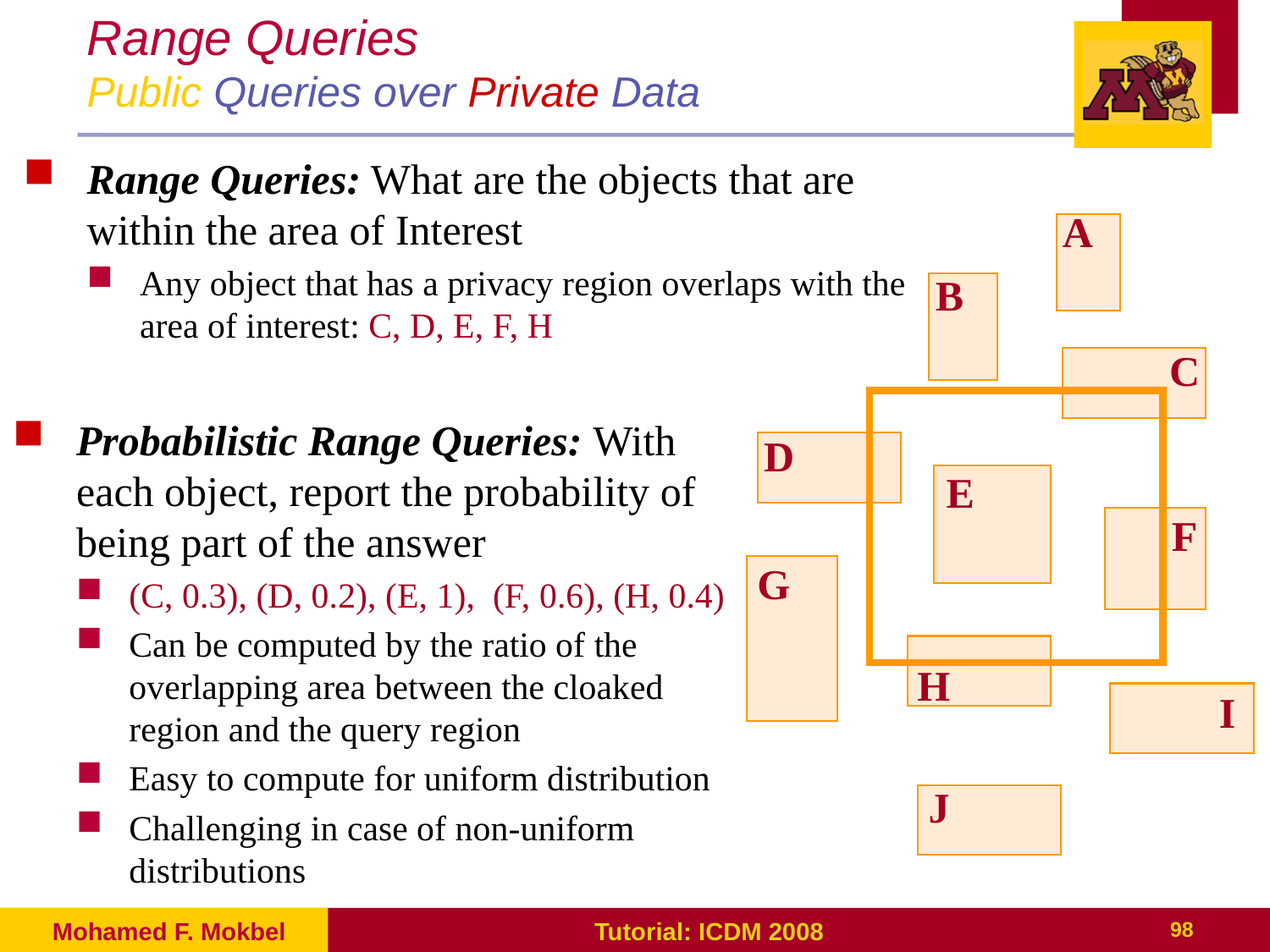

# Range Queries Public Queries over Private Data
Range Queries: What are the objects that are within the area of Interest
Any object that has a privacy region overlaps with the area of interest: C, D, E, F, H
A

B

C

Probabilistic Range Queries: With each object, report the probability of being part of the answer
(C, 0.3), (D, 0.2), (E, 1),  (F, 0.6), (H, 0.4)
Can be computed by the ratio of the overlapping area between the cloaked region and the query region
Easy to compute for uniform distribution
Challenging in case of non-uniform distributions
D

E

F

G

H
I

J

Mohamed F. Mokbel
Tutorial: ICDM 2008
98